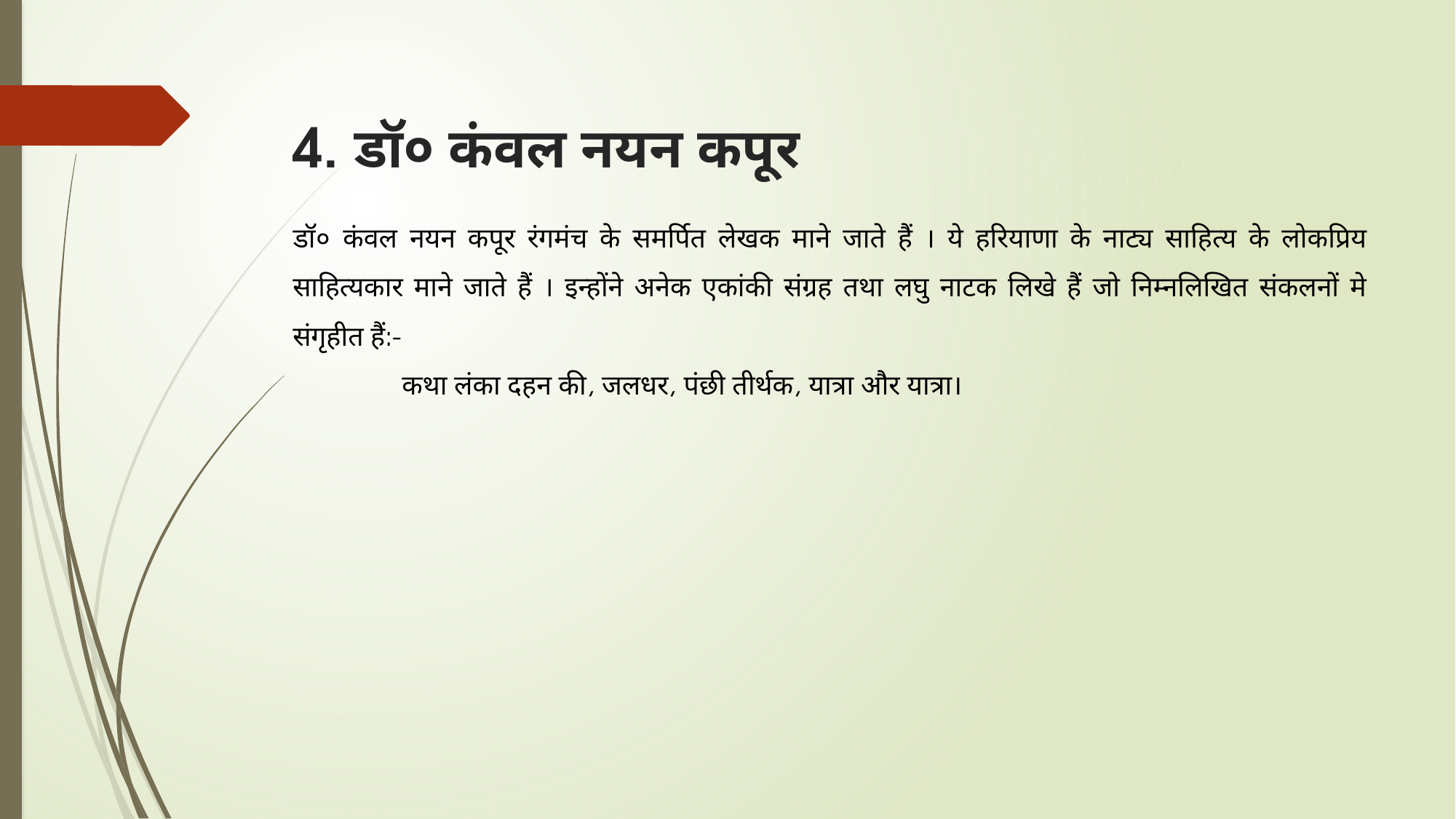

# 4. डॉ० कंवल नयन कपूर
डॉ० कंवल नयन कपूर रंगमंच के समर्पित लेखक माने जाते हैं । ये हरियाणा के नाट्य साहित्य के लोकप्रिय साहित्यकार माने जाते हैं । इन्होंने अनेक एकांकी संग्रह तथा लघु नाटक लिखे हैं जो निम्नलिखित संकलनों मे संगृहीत हैं:-
	कथा लंका दहन की, जलधर, पंछी तीर्थक, यात्रा और यात्रा।